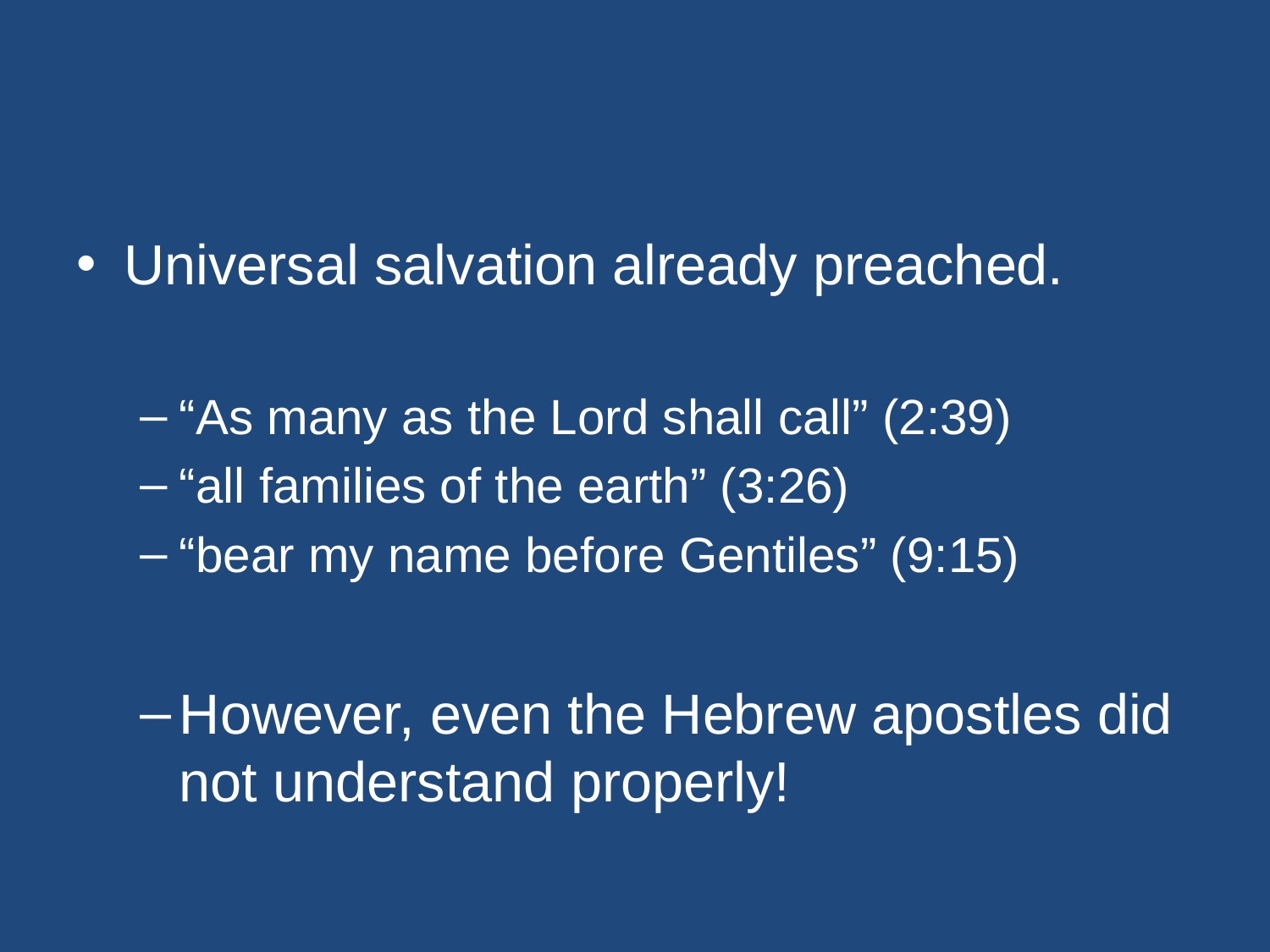

#
Universal salvation already preached.

“As many as the Lord shall call” (2:39)
“all families of the earth” (3:26)
“bear my name before Gentiles” (9:15)

However, even the Hebrew apostles did not understand properly!